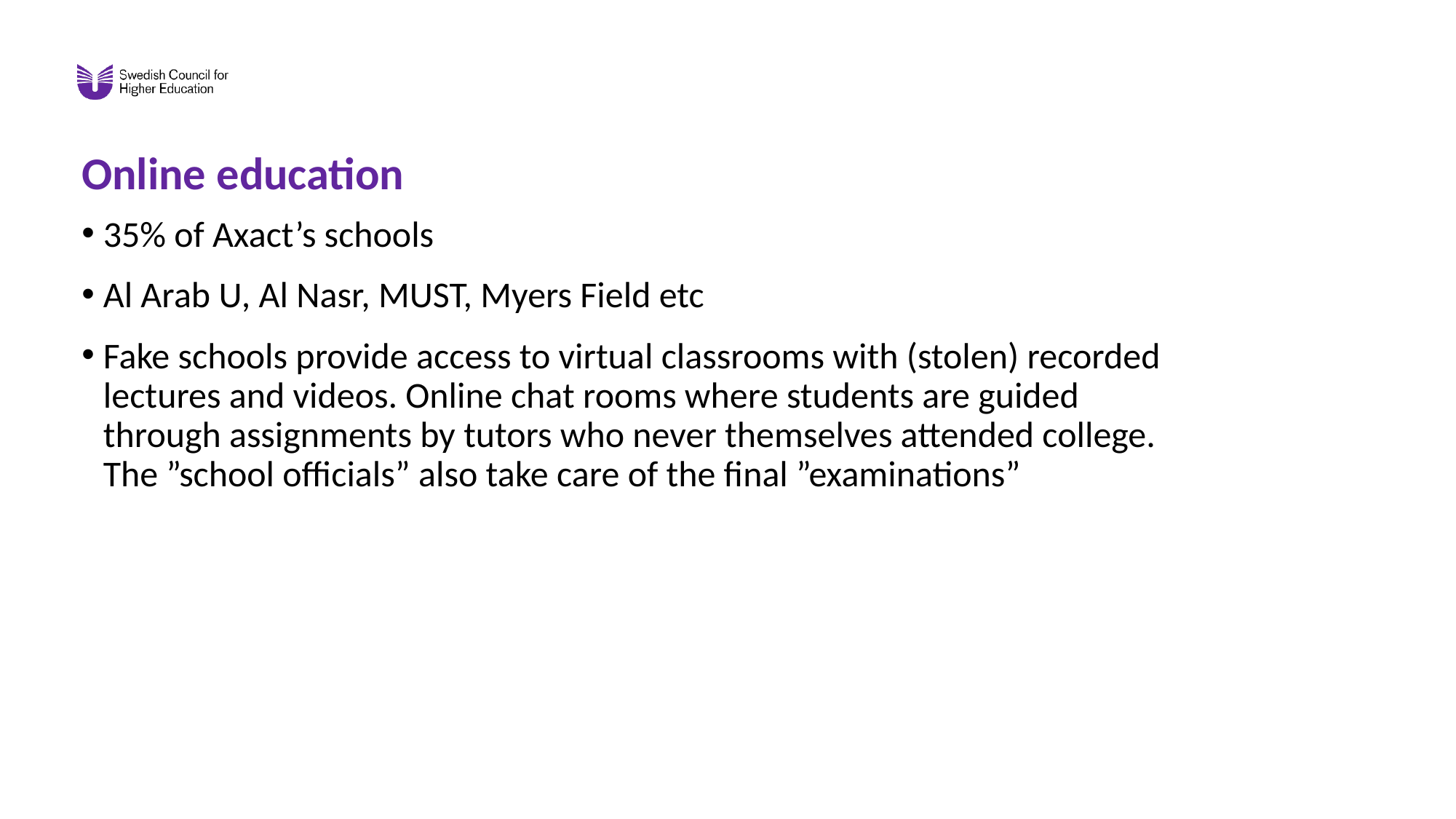

# Online education
35% of Axact’s schools
Al Arab U, Al Nasr, MUST, Myers Field etc
Fake schools provide access to virtual classrooms with (stolen) recorded lectures and videos. Online chat rooms where students are guided through assignments by tutors who never themselves attended college. The ”school officials” also take care of the final ”examinations”